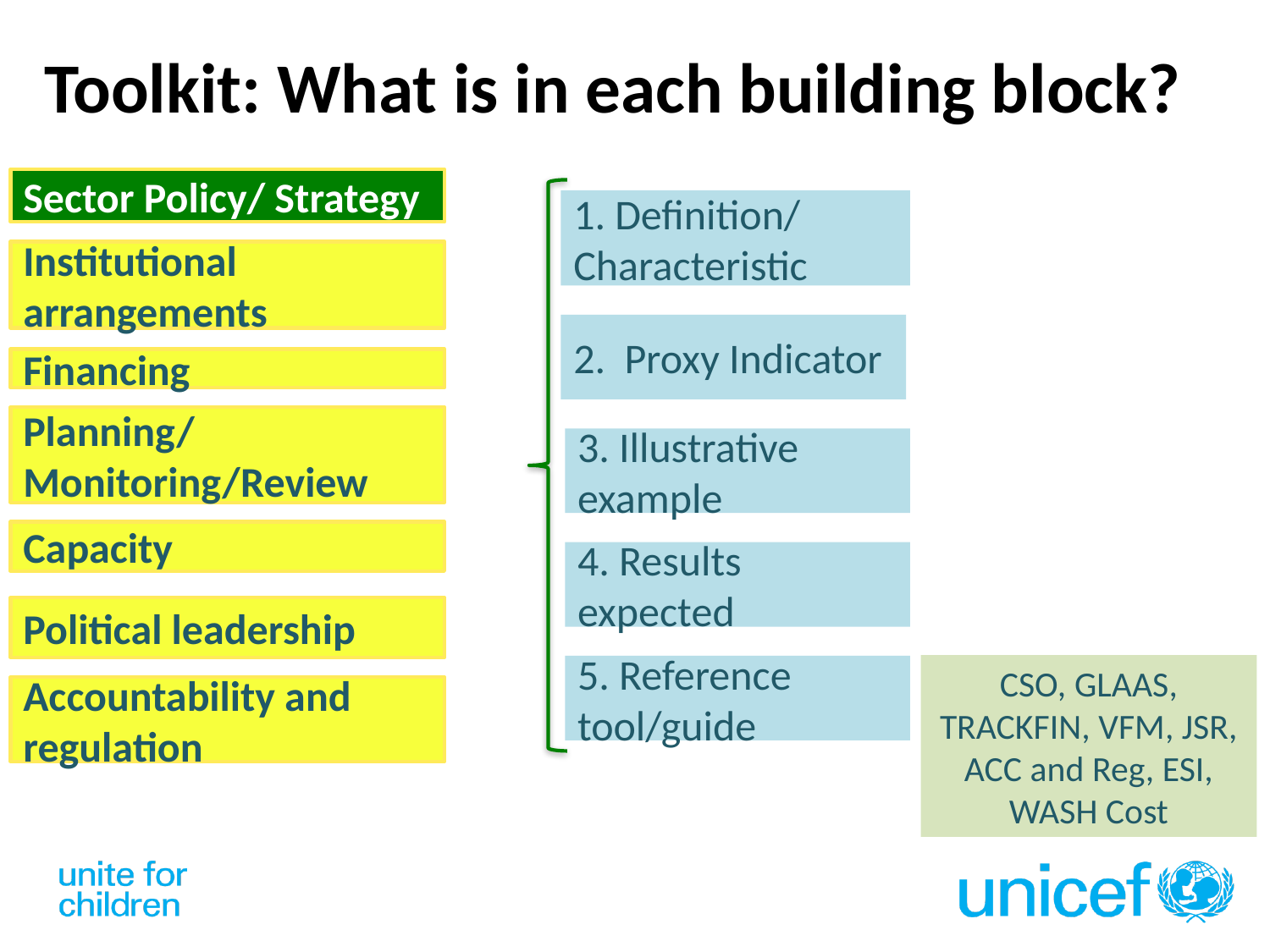

# Toolkit: What is in each building block?
Sector Policy/ Strategy

1. Definition/   Characteristic
Institutional arrangements
2.  Proxy Indicator
Financing
Planning/ Monitoring/Review
3. Illustrative   example
Capacity
4. Results expected
Political leadership
CSO, GLAAS, TRACKFIN, VFM, JSR, ACC and Reg, ESI, WASH Cost
5. Reference tool/guide
Accountability and regulation